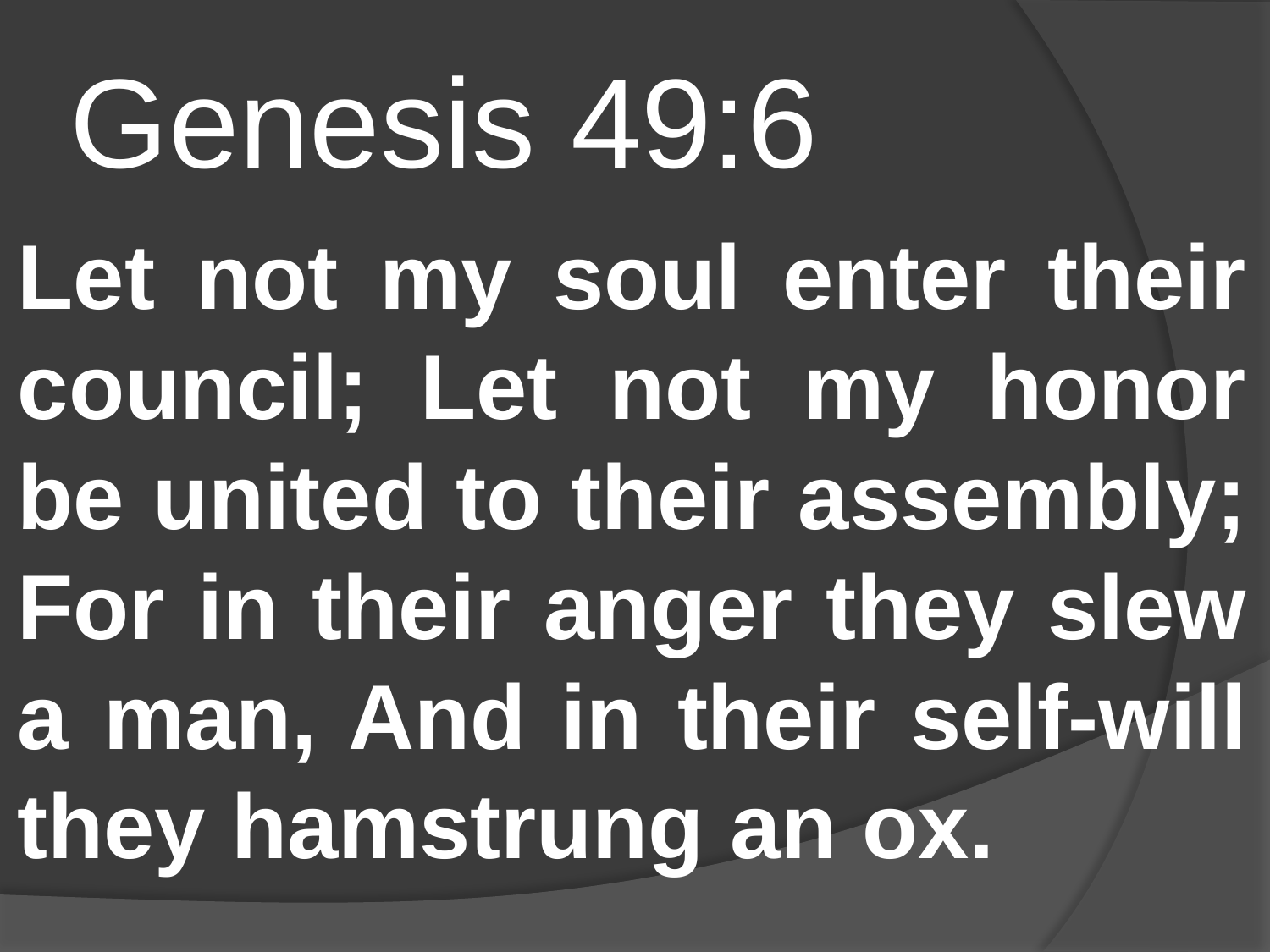

# Genesis 49:6
Let not my soul enter their council; Let not my honor be united to their assembly; For in their anger they slew a man, And in their self-will they hamstrung an ox.